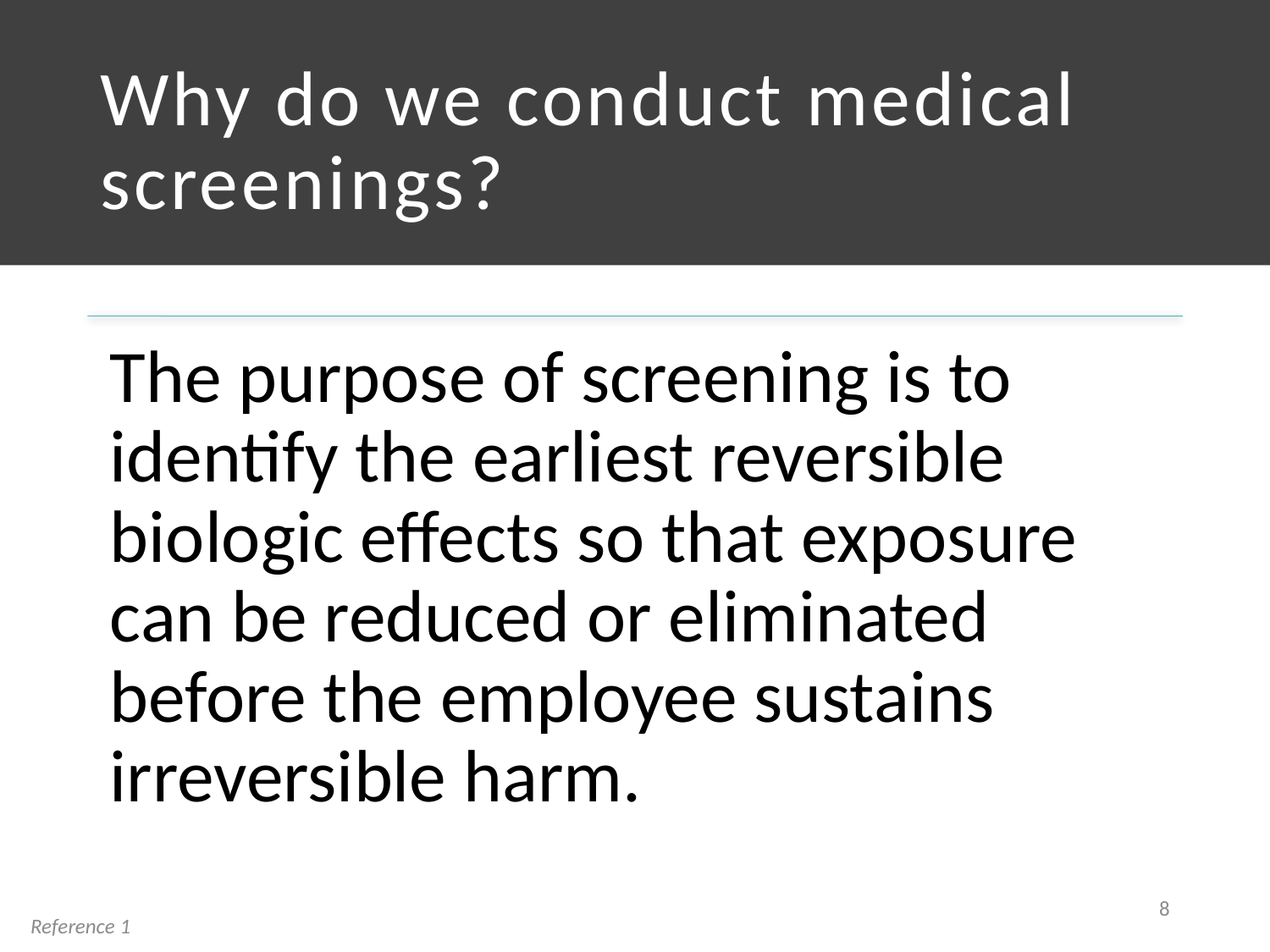

# Why do we conduct medical screenings?
The purpose of screening is to identify the earliest reversible biologic effects so that exposure can be reduced or eliminated before the employee sustains irreversible harm.
8
Reference 1